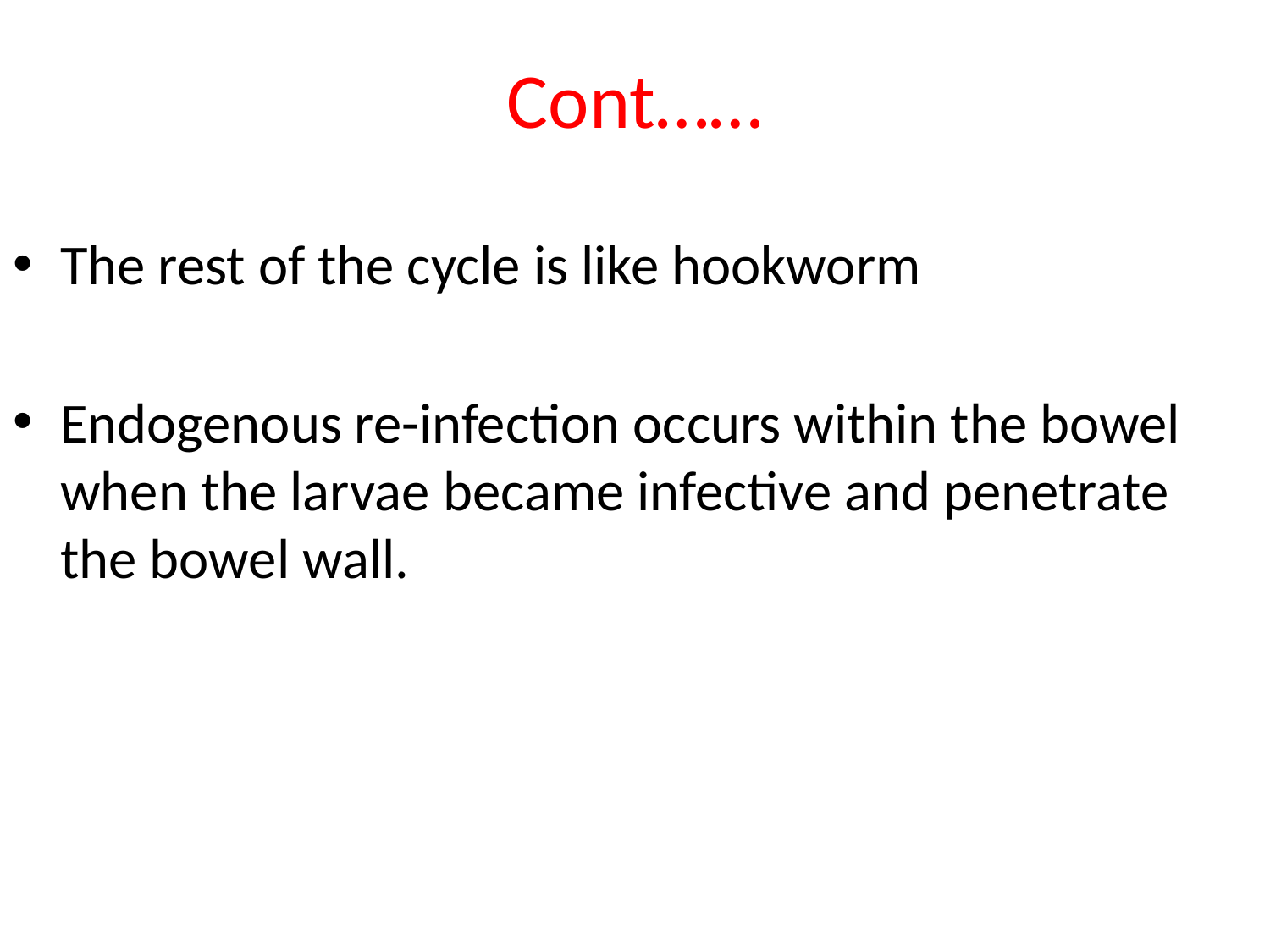

# Cont……
The rest of the cycle is like hookworm

Endogenous re-infection occurs within the bowel when the larvae became infective and penetrate the bowel wall.